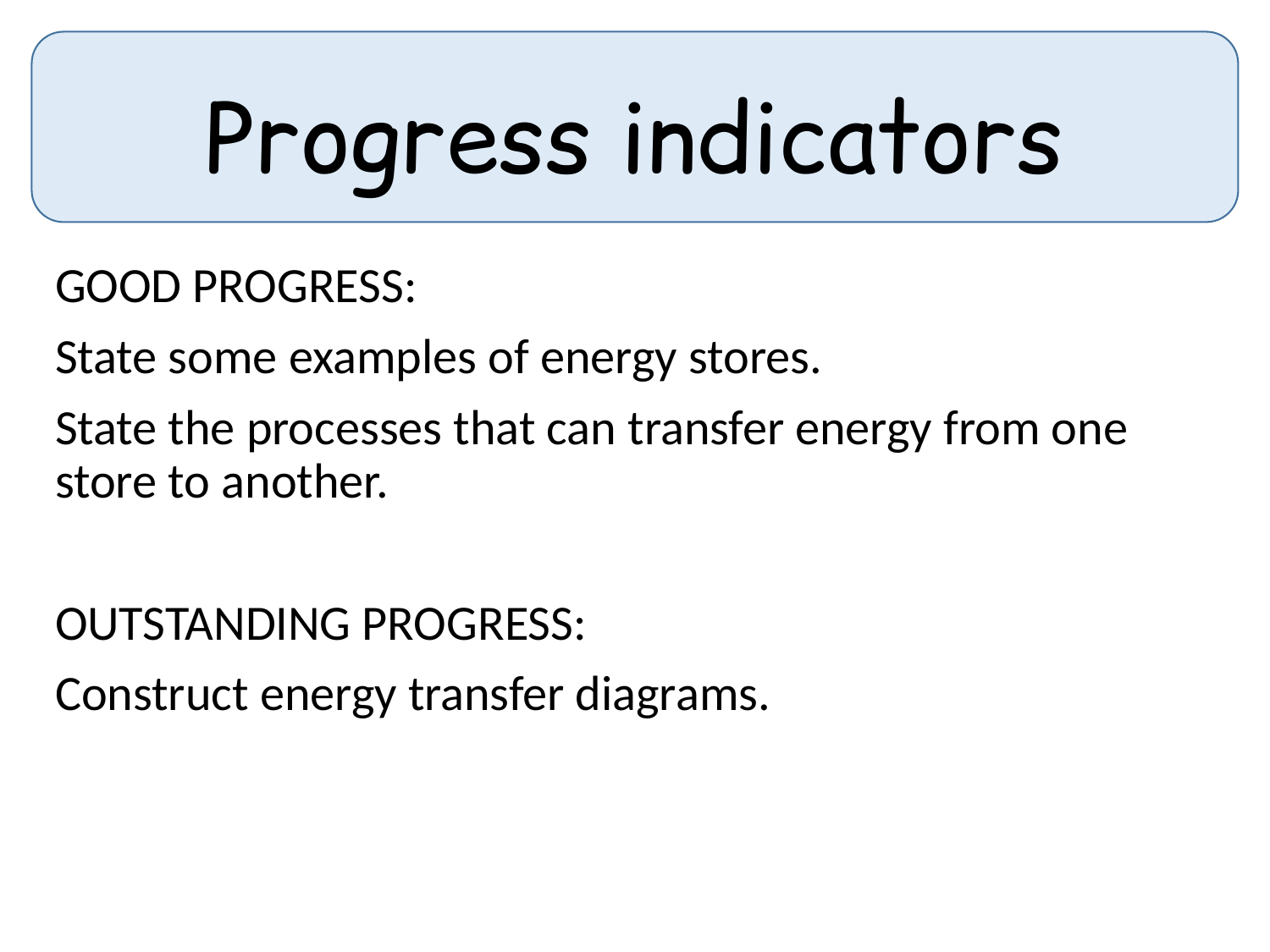

Progress indicators
GOOD PROGRESS:
State some examples of energy stores.
State the processes that can transfer energy from one store to another.

OUTSTANDING PROGRESS:
Construct energy transfer diagrams.